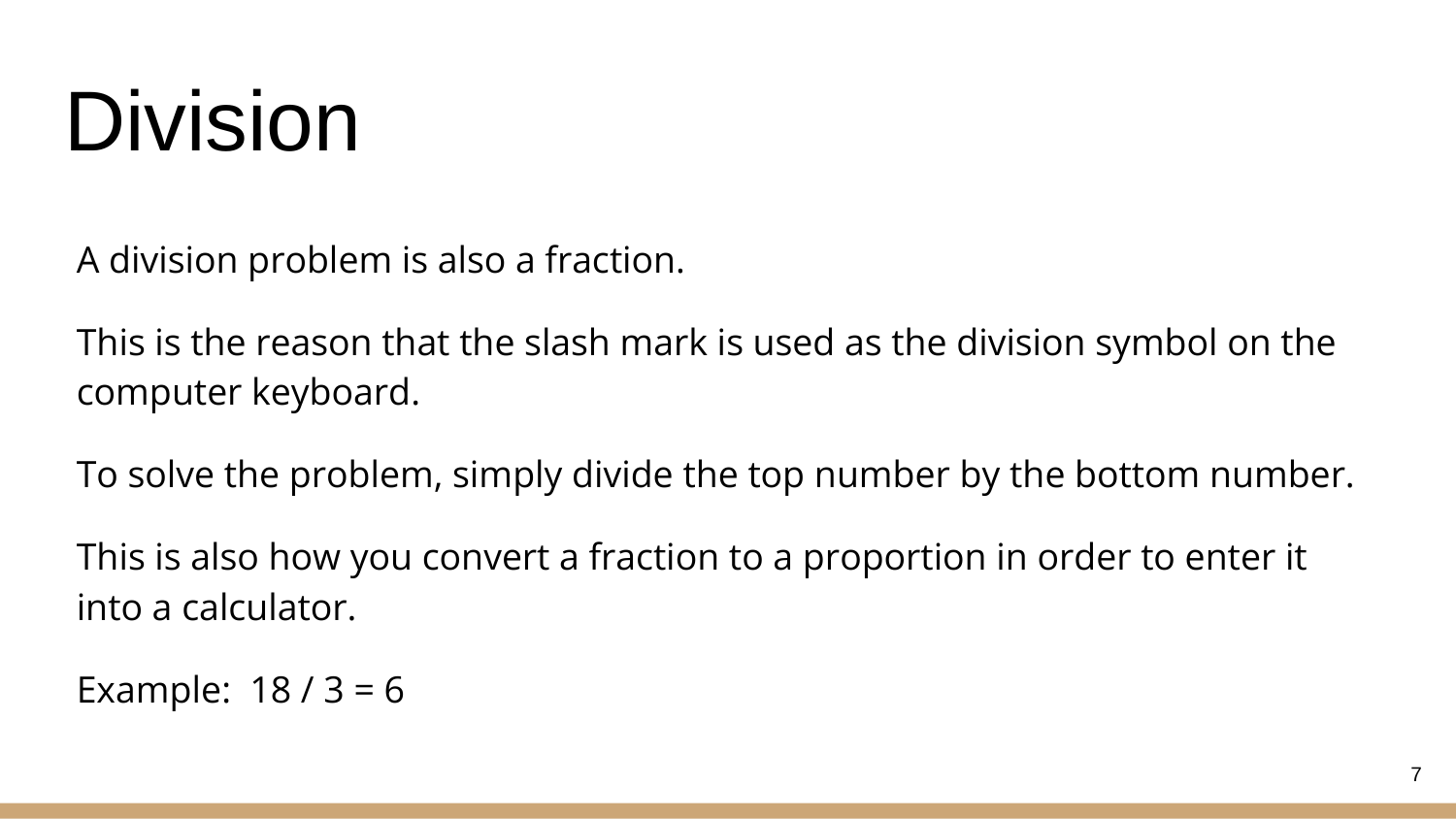

# Division
A division problem is also a fraction.
This is the reason that the slash mark is used as the division symbol on the computer keyboard.
To solve the problem, simply divide the top number by the bottom number.
This is also how you convert a fraction to a proportion in order to enter it into a calculator.
Example:  18 / 3 = 6

7